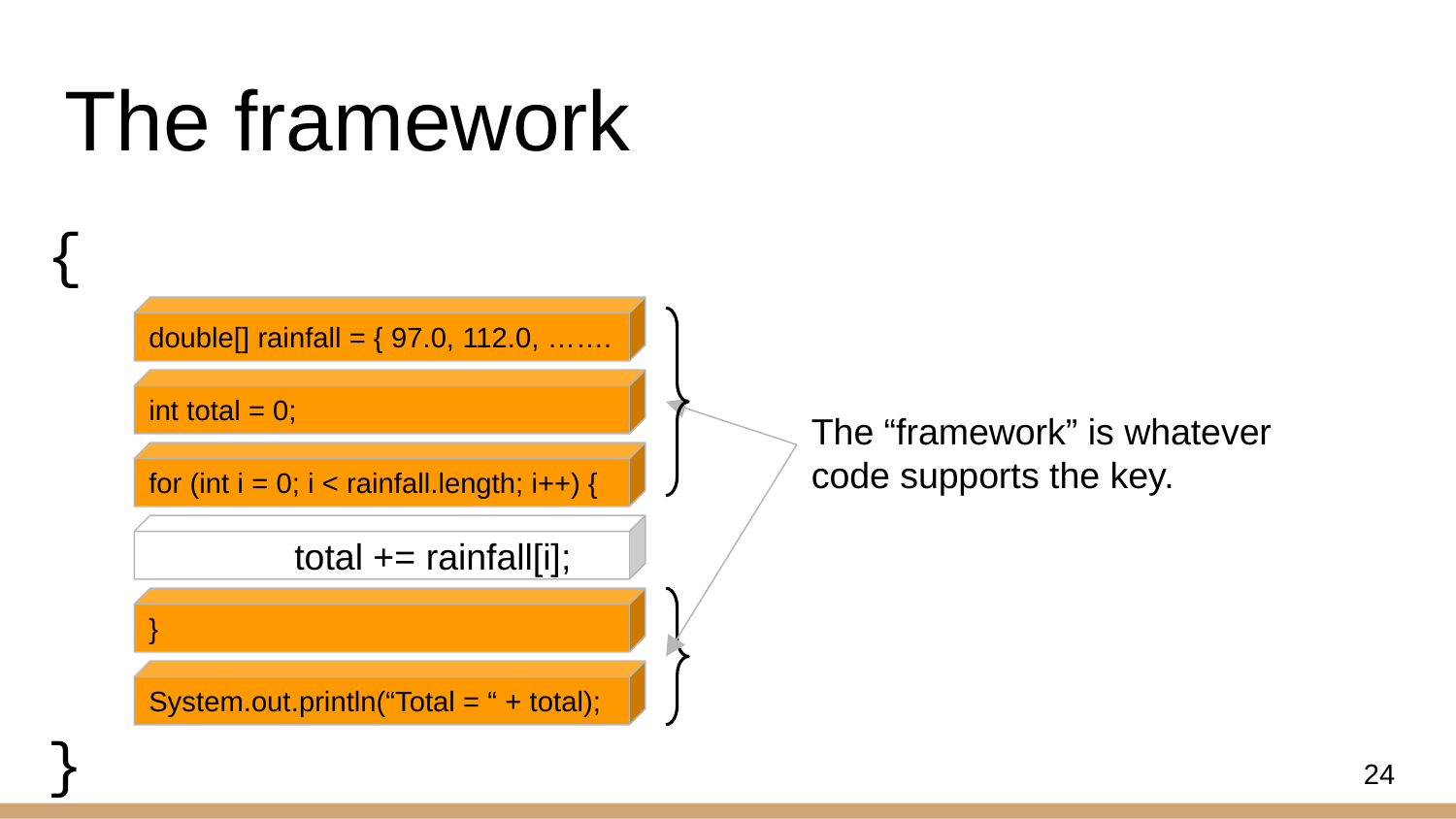

# The framework
{
double[] rainfall = { 97.0, 112.0, …….

int total = 0;
The “framework” is whatever code supports the key.

for (int i = 0; i < rainfall.length; i++) {
	total += rainfall[i];
}

System.out.println(“Total = “ + total);
}
24